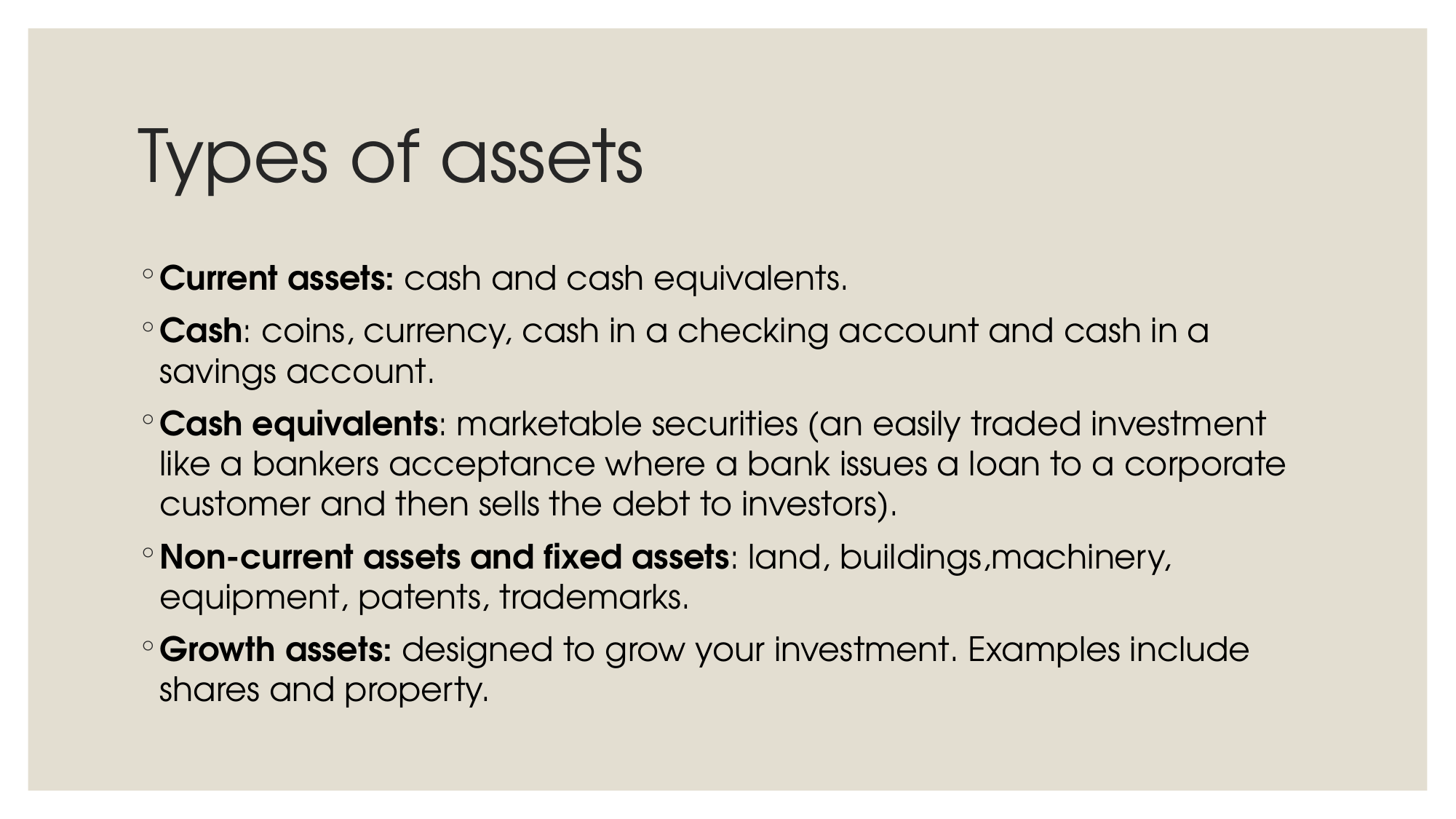

# Types of assets
Current assets: cash and cash equivalents.
Cash: coins, currency, cash in a checking account and cash in a savings account.
Cash equivalents: marketable securities (an easily traded investment like a bankers acceptance where a bank issues a loan to a corporate customer and then sells the debt to investors).
Non-current assets and fixed assets: land, buildings,machinery, equipment, patents, trademarks.
Growth assets: designed to grow your investment. Examples include shares and property.